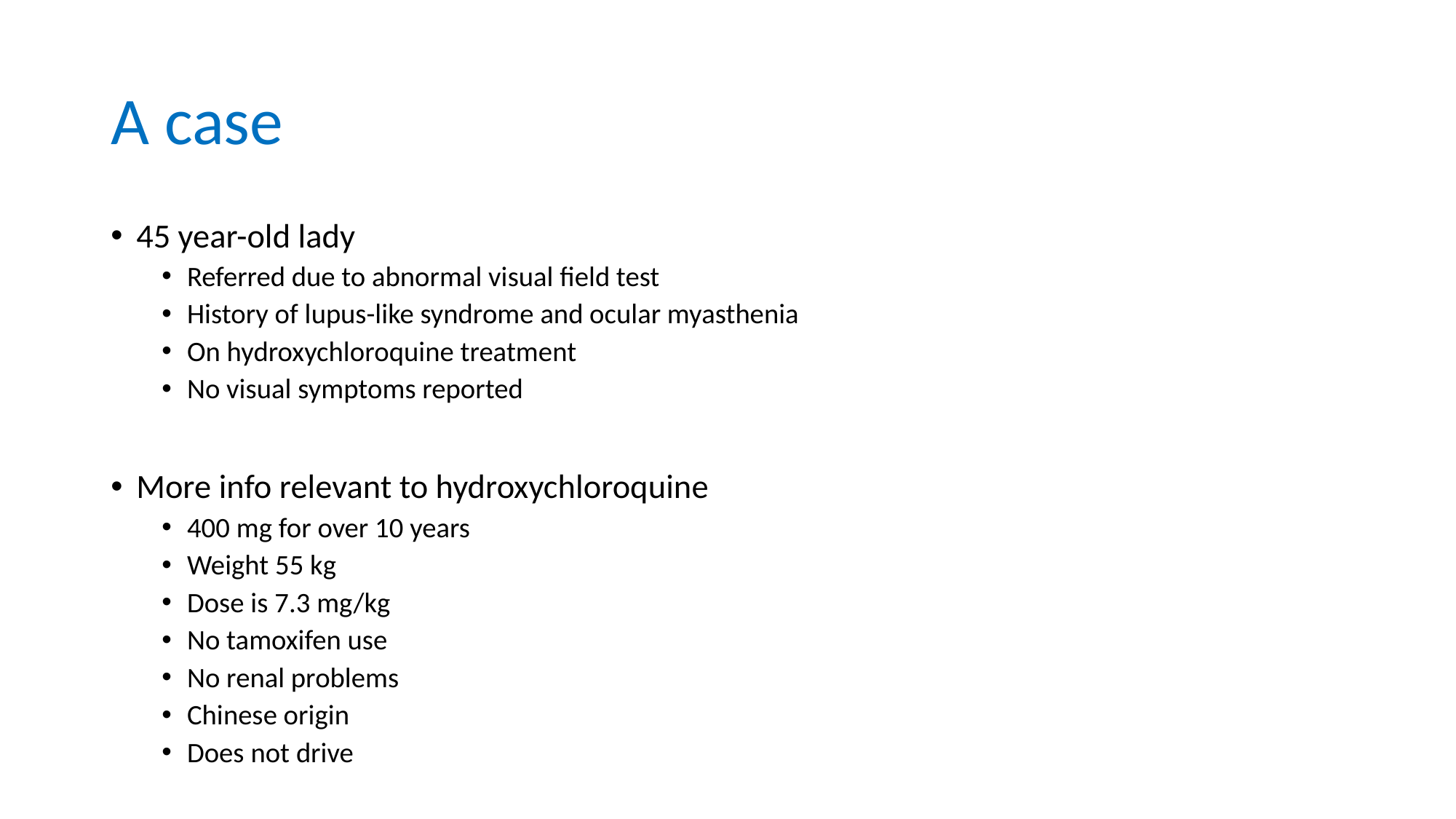

# A case
45 year-old lady
Referred due to abnormal visual field test
History of lupus-like syndrome and ocular myasthenia
On hydroxychloroquine treatment
No visual symptoms reported

More info relevant to hydroxychloroquine
400 mg for over 10 years
Weight 55 kg
Dose is 7.3 mg/kg
No tamoxifen use
No renal problems
Chinese origin
Does not drive